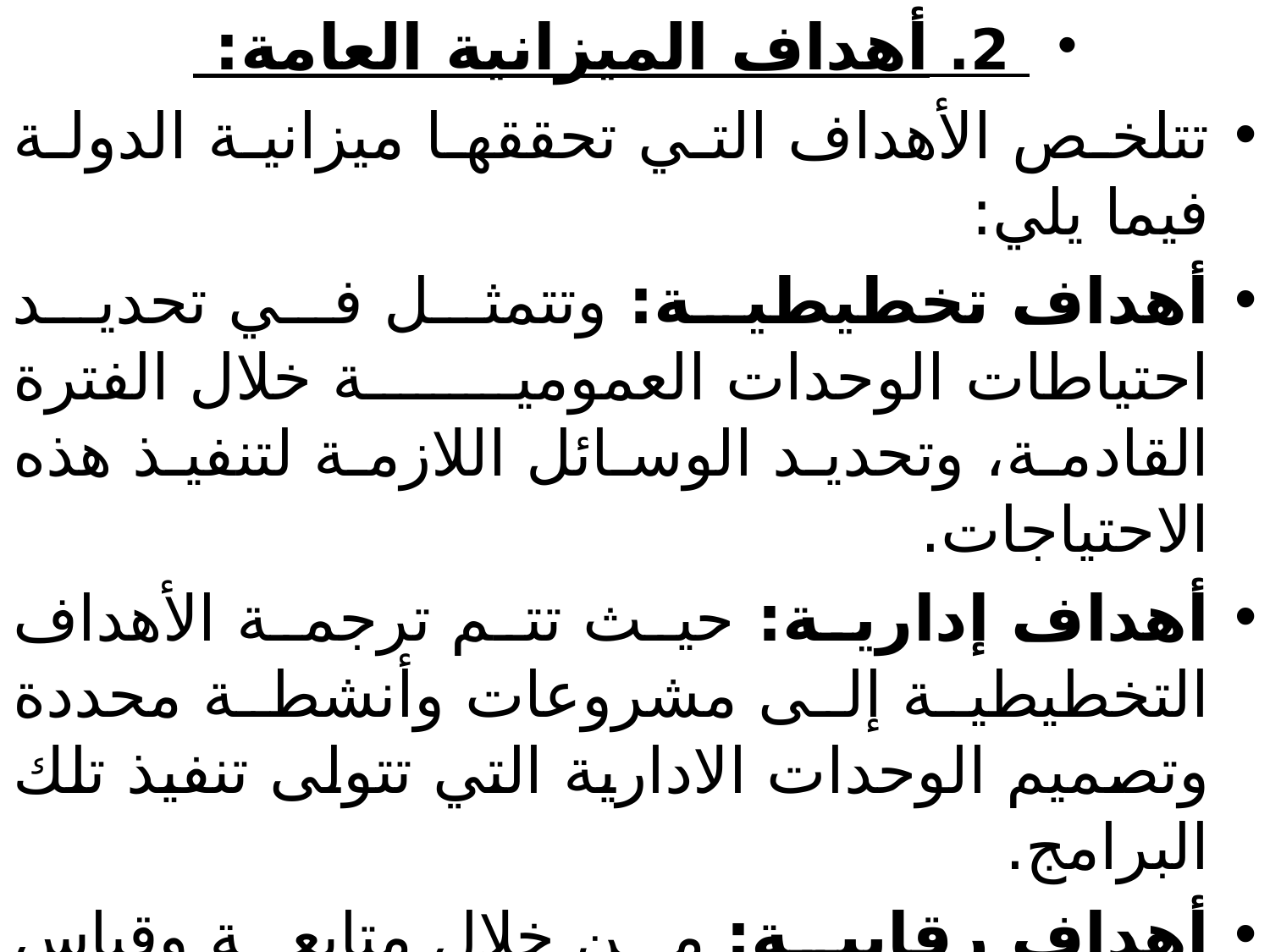

2. أهداف الميزانية العامة:
تتلخص الأهداف التي تحققها ميزانية الدولة فيما يلي:
أهداف تخطيطية: وتتمثل في تحديد احتياطات الوحدات العمومية خلال الفترة القادمة، وتحديد الوسائل اللازمة لتنفيذ هذه الاحتياجات.
أهداف إدارية: حيث تتم ترجمة الأهداف التخطيطية إلى مشروعات وأنشطة محددة وتصميم الوحدات الادارية التي تتولى تنفيذ تلك البرامج.
أهداف رقابية: من خلال متابعة وقياس الأداء الفعلي للبرامج والأنشطة الحكومية، عن طريق ربط الموظفين المنفذين بالسياسات والخطط التي وضعت لهذا الغرض.